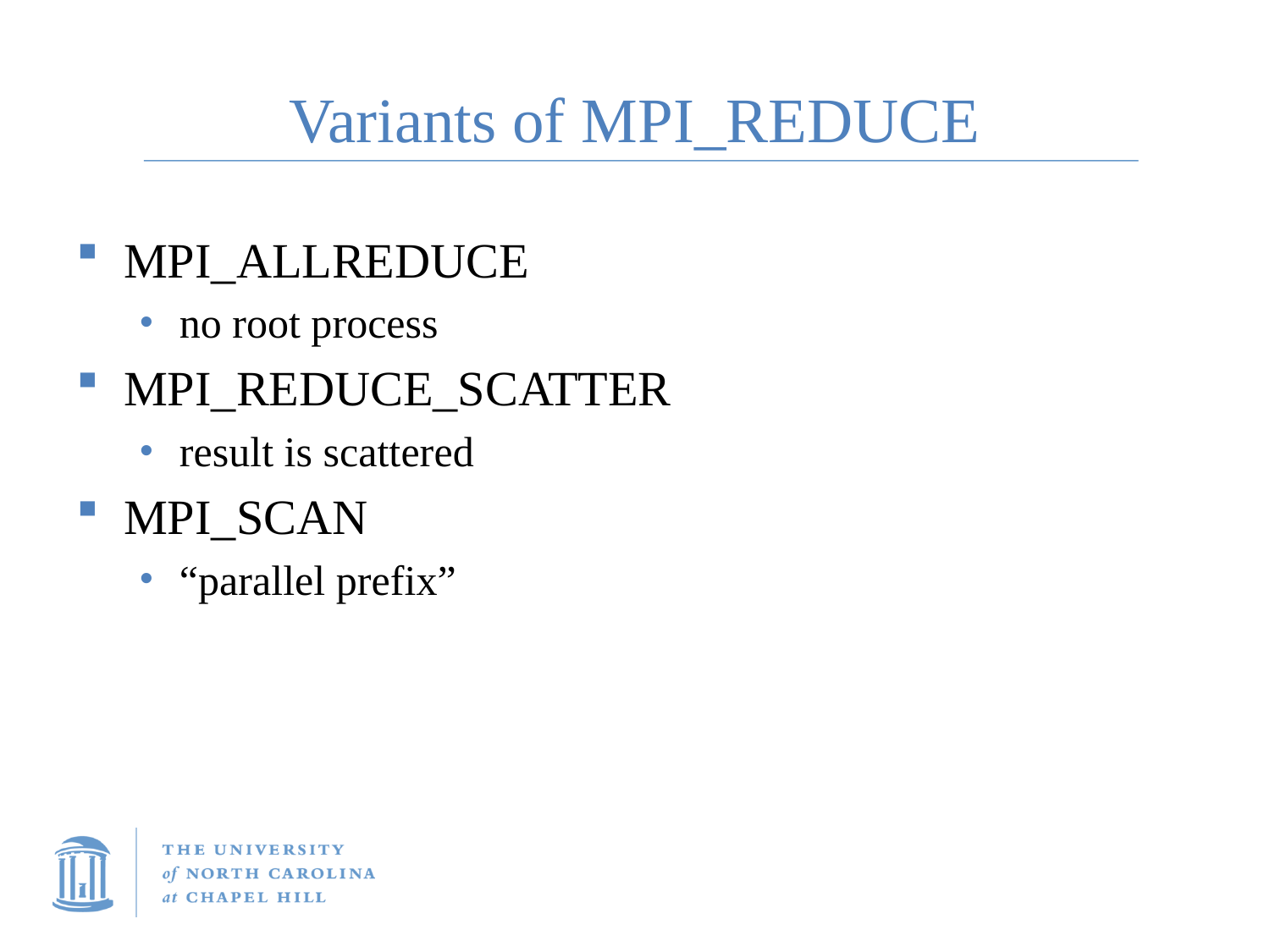

# Variants of MPI_REDUCE
MPI_ALLREDUCE
no root process
MPI_REDUCE_SCATTER
result is scattered
MPI_SCAN
“parallel prefix”